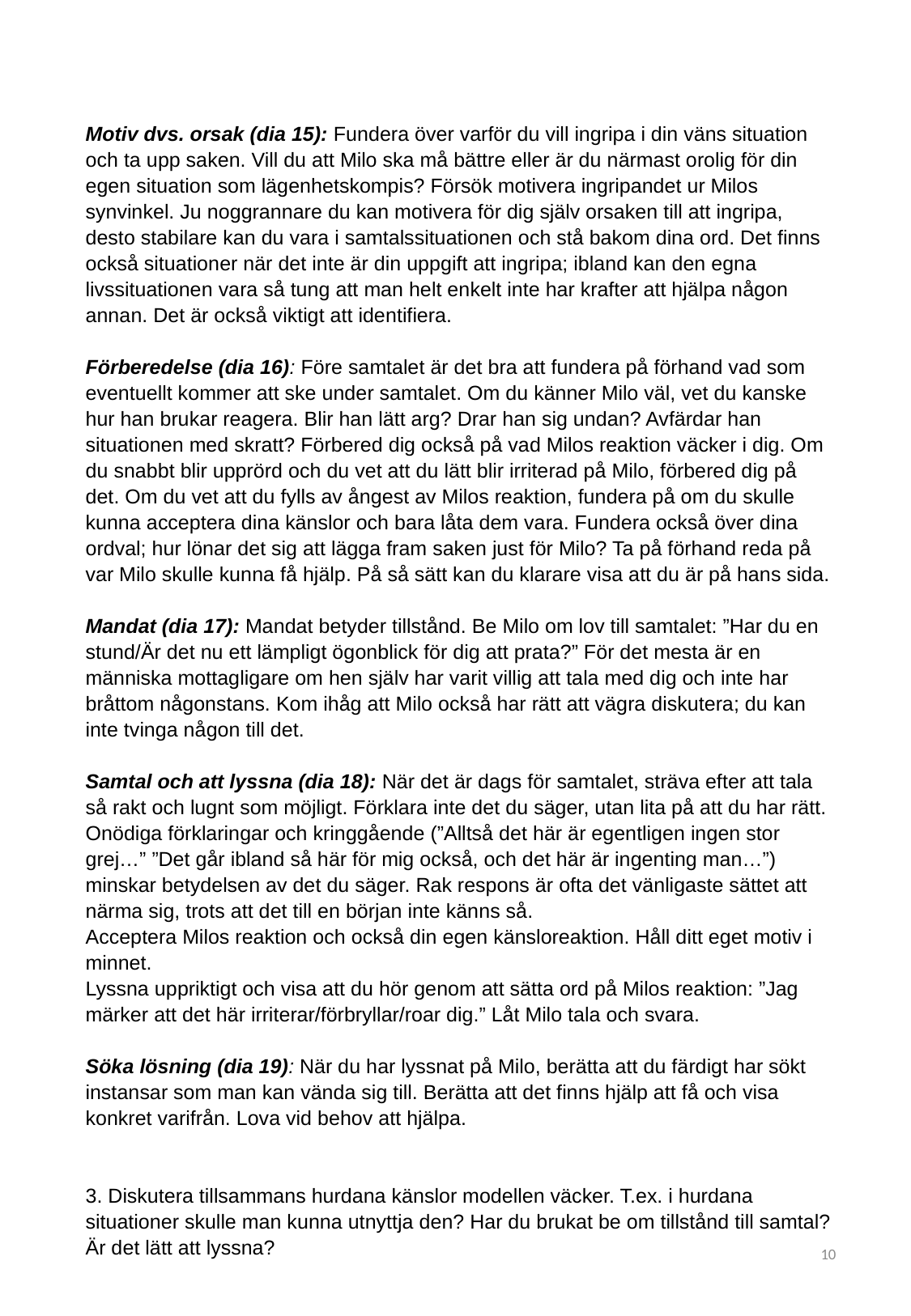

Motiv dvs. orsak (dia 15): Fundera över varför du vill ingripa i din väns situation och ta upp saken. Vill du att Milo ska må bättre eller är du närmast orolig för din egen situation som lägenhetskompis? Försök motivera ingripandet ur Milos synvinkel. Ju noggrannare du kan motivera för dig själv orsaken till att ingripa, desto stabilare kan du vara i samtalssituationen och stå bakom dina ord. Det finns också situationer när det inte är din uppgift att ingripa; ibland kan den egna livssituationen vara så tung att man helt enkelt inte har krafter att hjälpa någon annan. Det är också viktigt att identifiera.

Förberedelse (dia 16): Före samtalet är det bra att fundera på förhand vad som eventuellt kommer att ske under samtalet. Om du känner Milo väl, vet du kanske hur han brukar reagera. Blir han lätt arg? Drar han sig undan? Avfärdar han situationen med skratt? Förbered dig också på vad Milos reaktion väcker i dig. Om du snabbt blir upprörd och du vet att du lätt blir irriterad på Milo, förbered dig på det. Om du vet att du fylls av ångest av Milos reaktion, fundera på om du skulle kunna acceptera dina känslor och bara låta dem vara. Fundera också över dina ordval; hur lönar det sig att lägga fram saken just för Milo? Ta på förhand reda på var Milo skulle kunna få hjälp. På så sätt kan du klarare visa att du är på hans sida.

Mandat (dia 17): Mandat betyder tillstånd. Be Milo om lov till samtalet: ”Har du en stund/Är det nu ett lämpligt ögonblick för dig att prata?” För det mesta är en människa mottagligare om hen själv har varit villig att tala med dig och inte har bråttom någonstans. Kom ihåg att Milo också har rätt att vägra diskutera; du kan inte tvinga någon till det.

Samtal och att lyssna (dia 18): När det är dags för samtalet, sträva efter att tala så rakt och lugnt som möjligt. Förklara inte det du säger, utan lita på att du har rätt. Onödiga förklaringar och kringgående (”Alltså det här är egentligen ingen stor grej…” ”Det går ibland så här för mig också, och det här är ingenting man…”) minskar betydelsen av det du säger. Rak respons är ofta det vänligaste sättet att närma sig, trots att det till en början inte känns så.
Acceptera Milos reaktion och också din egen känsloreaktion. Håll ditt eget motiv i minnet.
Lyssna uppriktigt och visa att du hör genom att sätta ord på Milos reaktion: ”Jag märker att det här irriterar/förbryllar/roar dig.” Låt Milo tala och svara.

Söka lösning (dia 19): När du har lyssnat på Milo, berätta att du färdigt har sökt instansar som man kan vända sig till. Berätta att det finns hjälp att få och visa konkret varifrån. Lova vid behov att hjälpa.

3. Diskutera tillsammans hurdana känslor modellen väcker. T.ex. i hurdana situationer skulle man kunna utnyttja den? Har du brukat be om tillstånd till samtal? Är det lätt att lyssna?
10 min
10